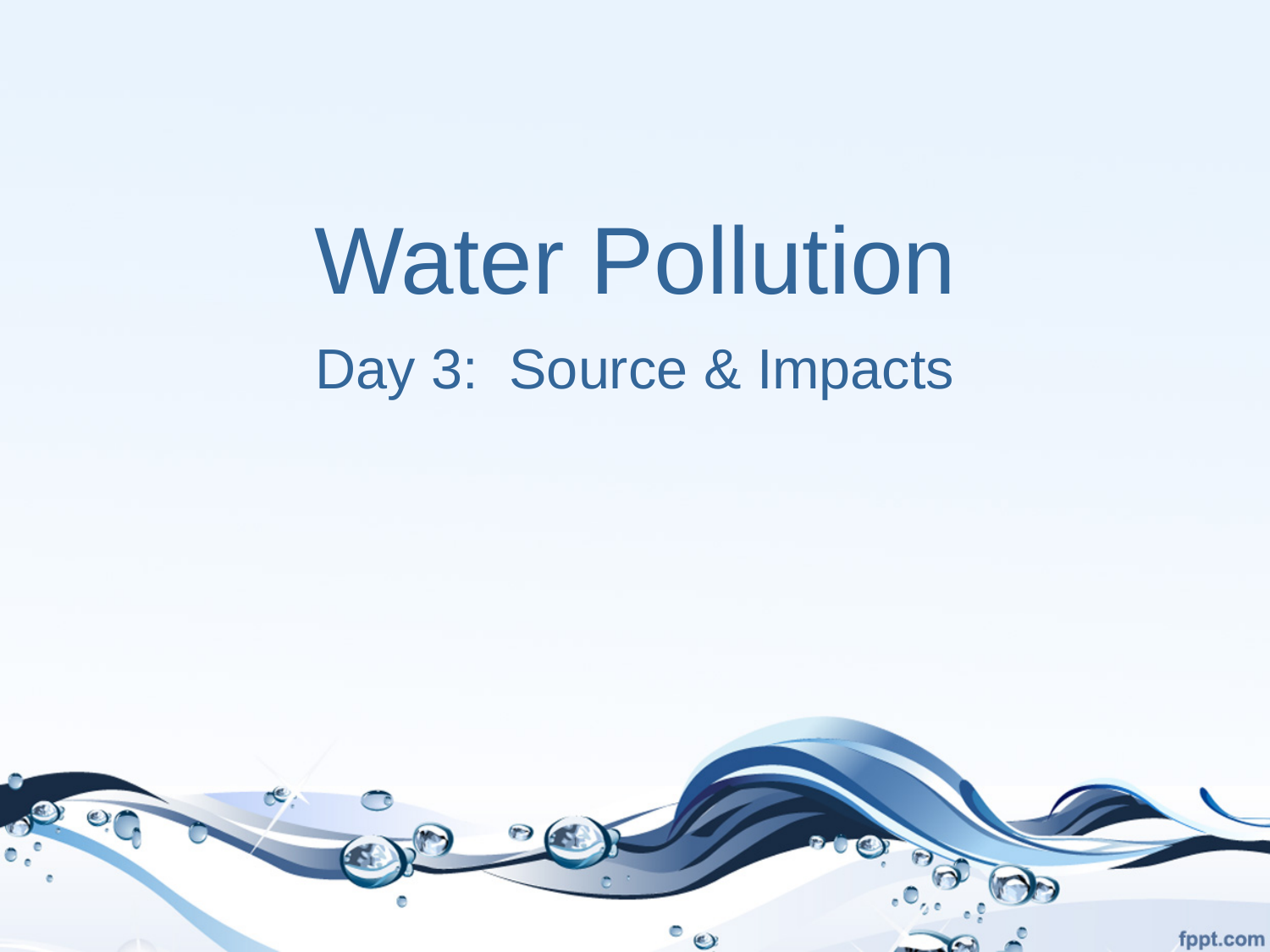

# Water Pollution
Day 3:  Source & Impacts